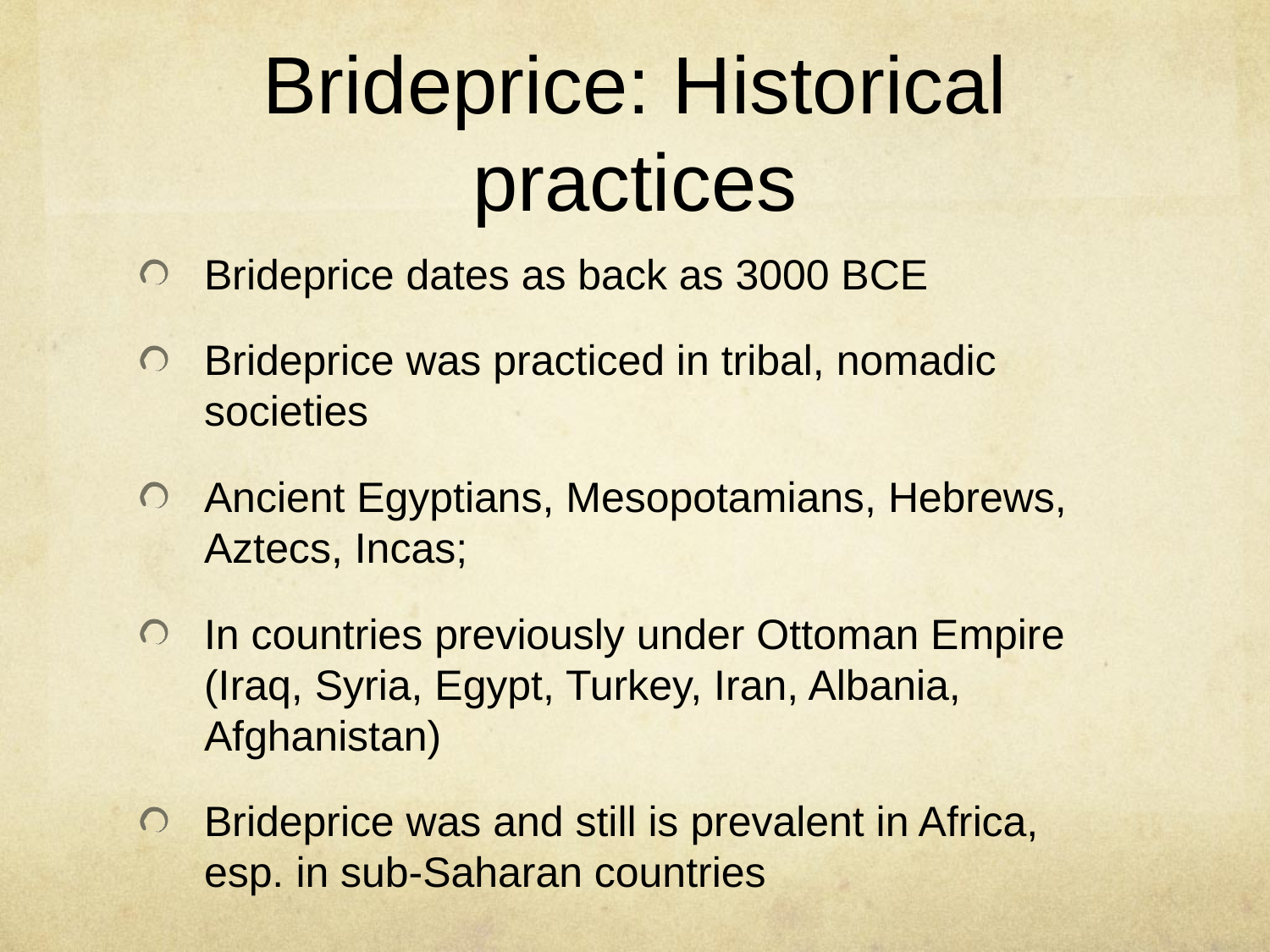

# Brideprice: Historical practices
Brideprice dates as back as 3000 BCE
Brideprice was practiced in tribal, nomadic societies
Ancient Egyptians, Mesopotamians, Hebrews, Aztecs, Incas;
In countries previously under Ottoman Empire (Iraq, Syria, Egypt, Turkey, Iran, Albania, Afghanistan)
Brideprice was and still is prevalent in Africa, esp. in sub-Saharan countries